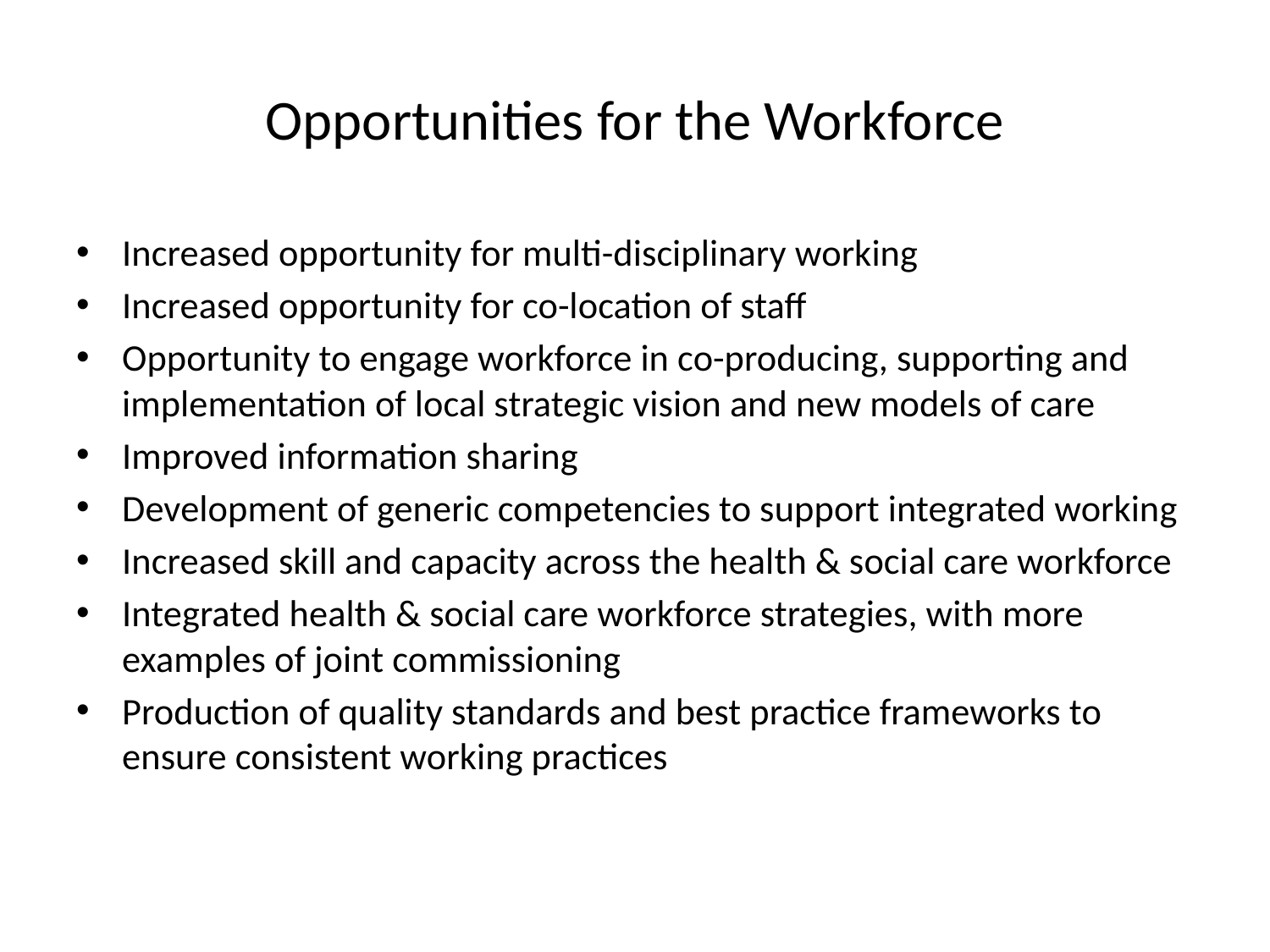

# Opportunities for the Workforce
Increased opportunity for multi-disciplinary working
Increased opportunity for co-location of staff
Opportunity to engage workforce in co-producing, supporting and implementation of local strategic vision and new models of care
Improved information sharing
Development of generic competencies to support integrated working
Increased skill and capacity across the health & social care workforce
Integrated health & social care workforce strategies, with more examples of joint commissioning
Production of quality standards and best practice frameworks to ensure consistent working practices